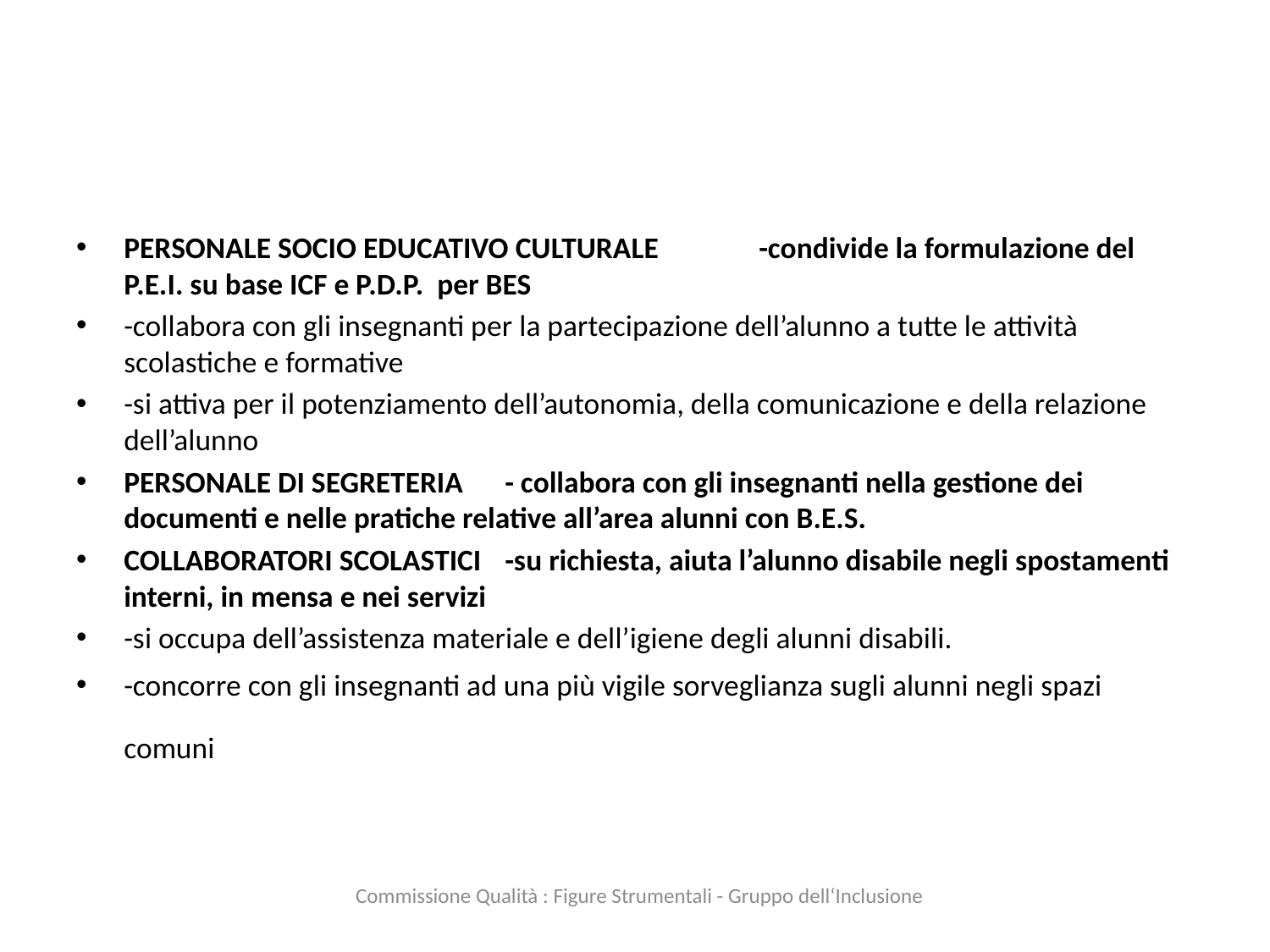

#
PERSONALE SOCIO EDUCATIVO CULTURALE 	-condivide la formulazione del P.E.I. su base ICF e P.D.P.  per BES
-collabora con gli insegnanti per la partecipazione dell’alunno a tutte le attività scolastiche e formative
-si attiva per il potenziamento dell’autonomia, della comunicazione e della relazione dell’alunno
PERSONALE DI SEGRETERIA 	- collabora con gli insegnanti nella gestione dei documenti e nelle pratiche relative all’area alunni con B.E.S.
COLLABORATORI SCOLASTICI 	-su richiesta, aiuta l’alunno disabile negli spostamenti interni, in mensa e nei servizi
-si occupa dell’assistenza materiale e dell’igiene degli alunni disabili.
-concorre con gli insegnanti ad una più vigile sorveglianza sugli alunni negli spazi comuni

Commissione Qualità : Figure Strumentali - Gruppo dell‘Inclusione